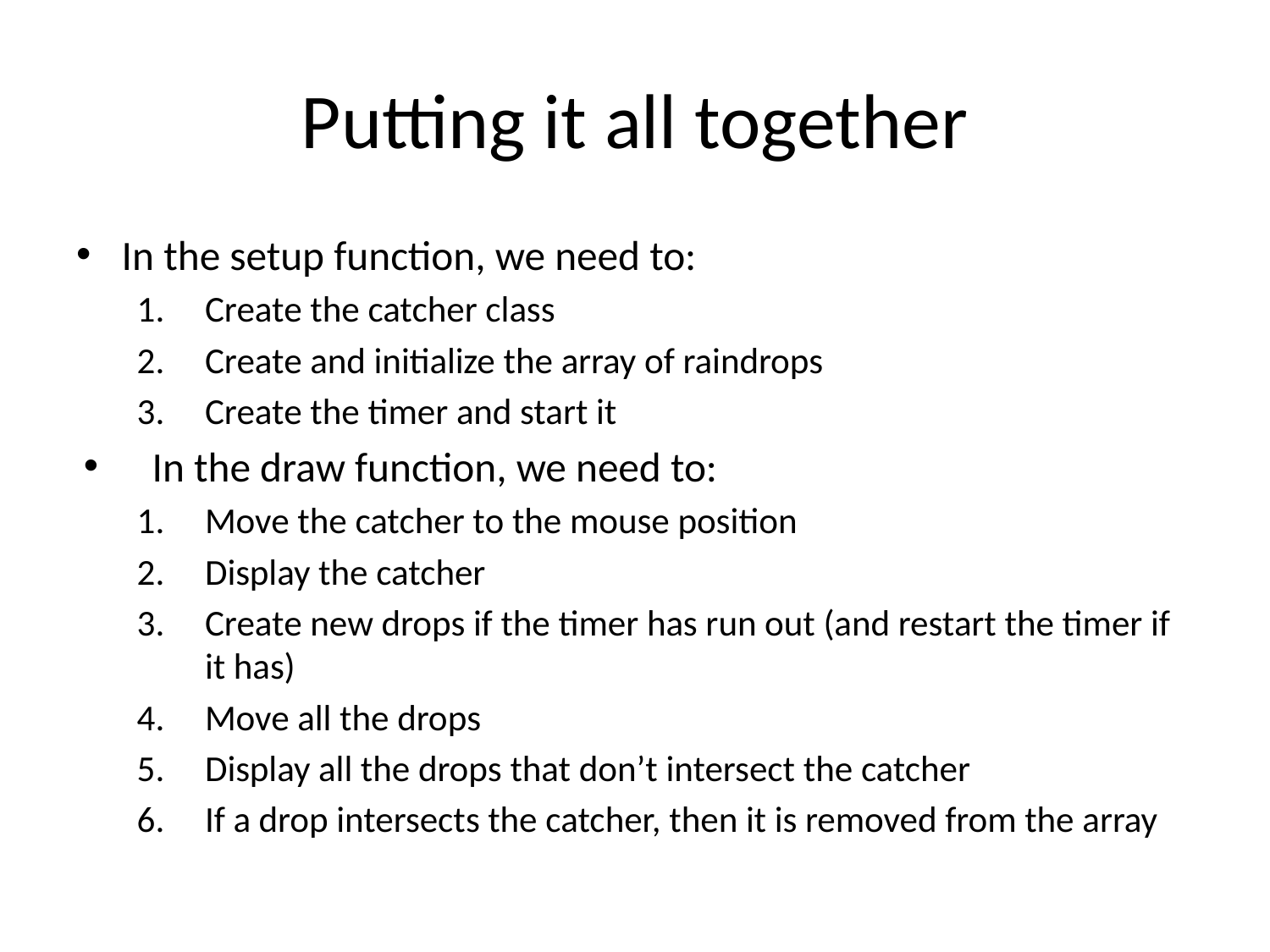

# Putting it all together
In the setup function, we need to:
Create the catcher class
Create and initialize the array of raindrops
Create the timer and start it
In the draw function, we need to:
Move the catcher to the mouse position
Display the catcher
Create new drops if the timer has run out (and restart the timer if it has)
Move all the drops
Display all the drops that don’t intersect the catcher
If a drop intersects the catcher, then it is removed from the array